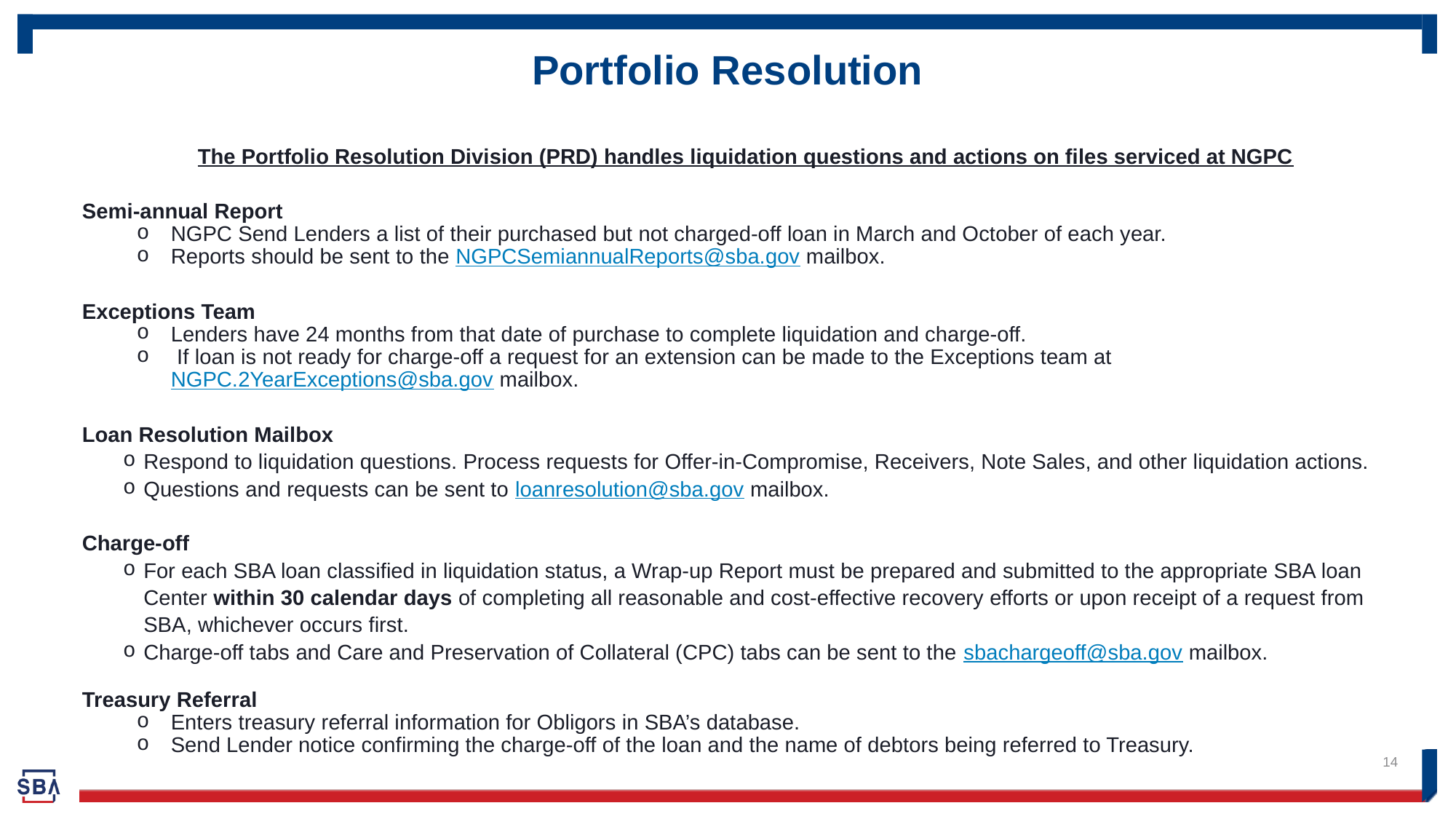

# Portfolio Resolution
The Portfolio Resolution Division (PRD) handles liquidation questions and actions on files serviced at NGPC

Semi-annual Report
NGPC Send Lenders a list of their purchased but not charged-off loan in March and October of each year.
Reports should be sent to the NGPCSemiannualReports@sba.gov mailbox.

Exceptions Team
Lenders have 24 months from that date of purchase to complete liquidation and charge-off.
 If loan is not ready for charge-off a request for an extension can be made to the Exceptions team at NGPC.2YearExceptions@sba.gov mailbox.

Loan Resolution Mailbox
Respond to liquidation questions. Process requests for Offer-in-Compromise, Receivers, Note Sales, and other liquidation actions.
Questions and requests can be sent to loanresolution@sba.gov mailbox.

Charge-off
For each SBA loan classified in liquidation status, a Wrap-up Report must be prepared and submitted to the appropriate SBA loan Center within 30 calendar days of completing all reasonable and cost-effective recovery efforts or upon receipt of a request from SBA, whichever occurs first.
Charge-off tabs and Care and Preservation of Collateral (CPC) tabs can be sent to the sbachargeoff@sba.gov mailbox.

Treasury Referral
Enters treasury referral information for Obligors in SBA’s database.
Send Lender notice confirming the charge-off of the loan and the name of debtors being referred to Treasury.

14